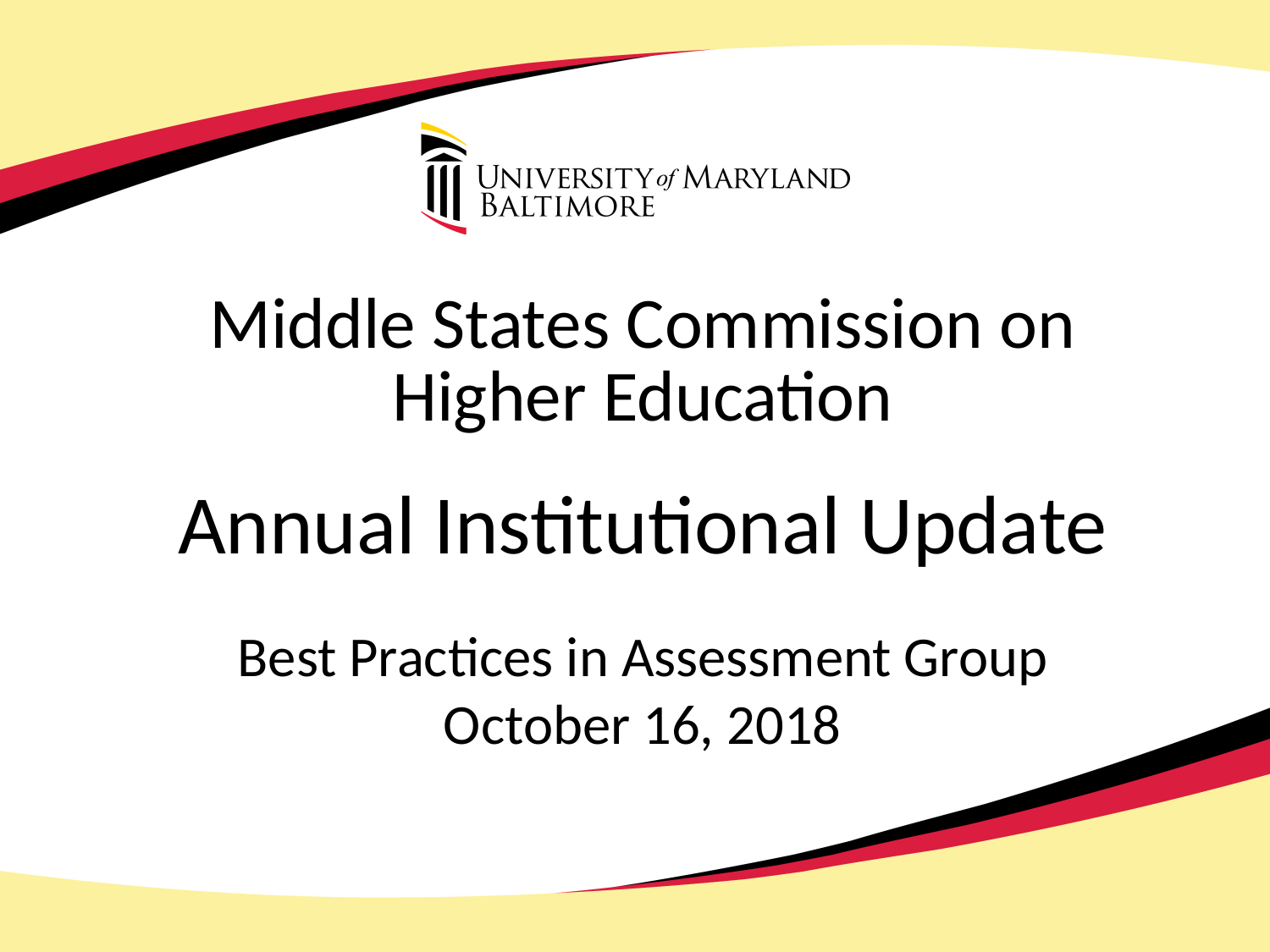

# Middle States Commission on Higher Education
Annual Institutional Update
Best Practices in Assessment Group
October 16, 2018